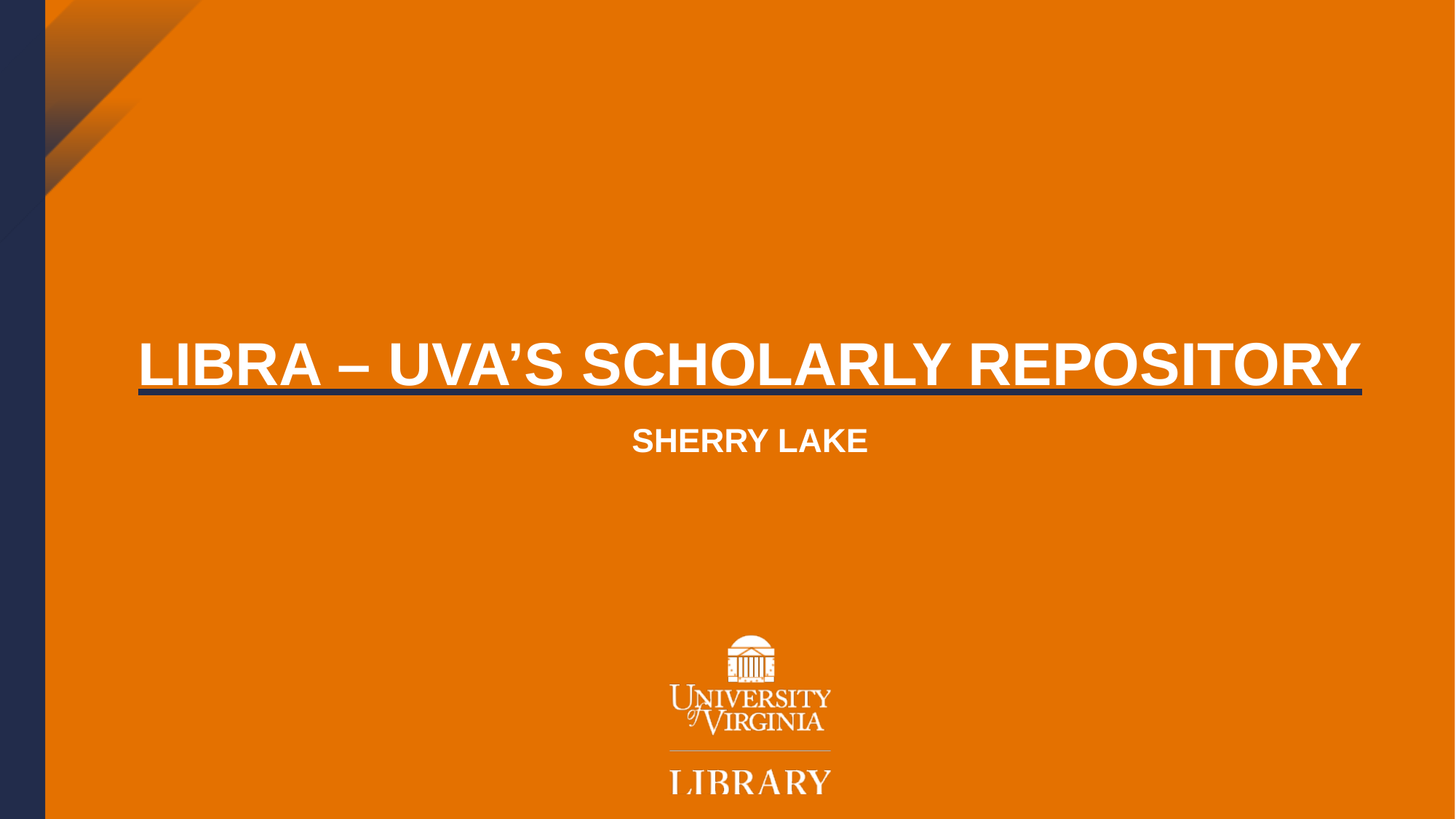

Libra – UVa’s Scholarly Repository
Sherry Lake